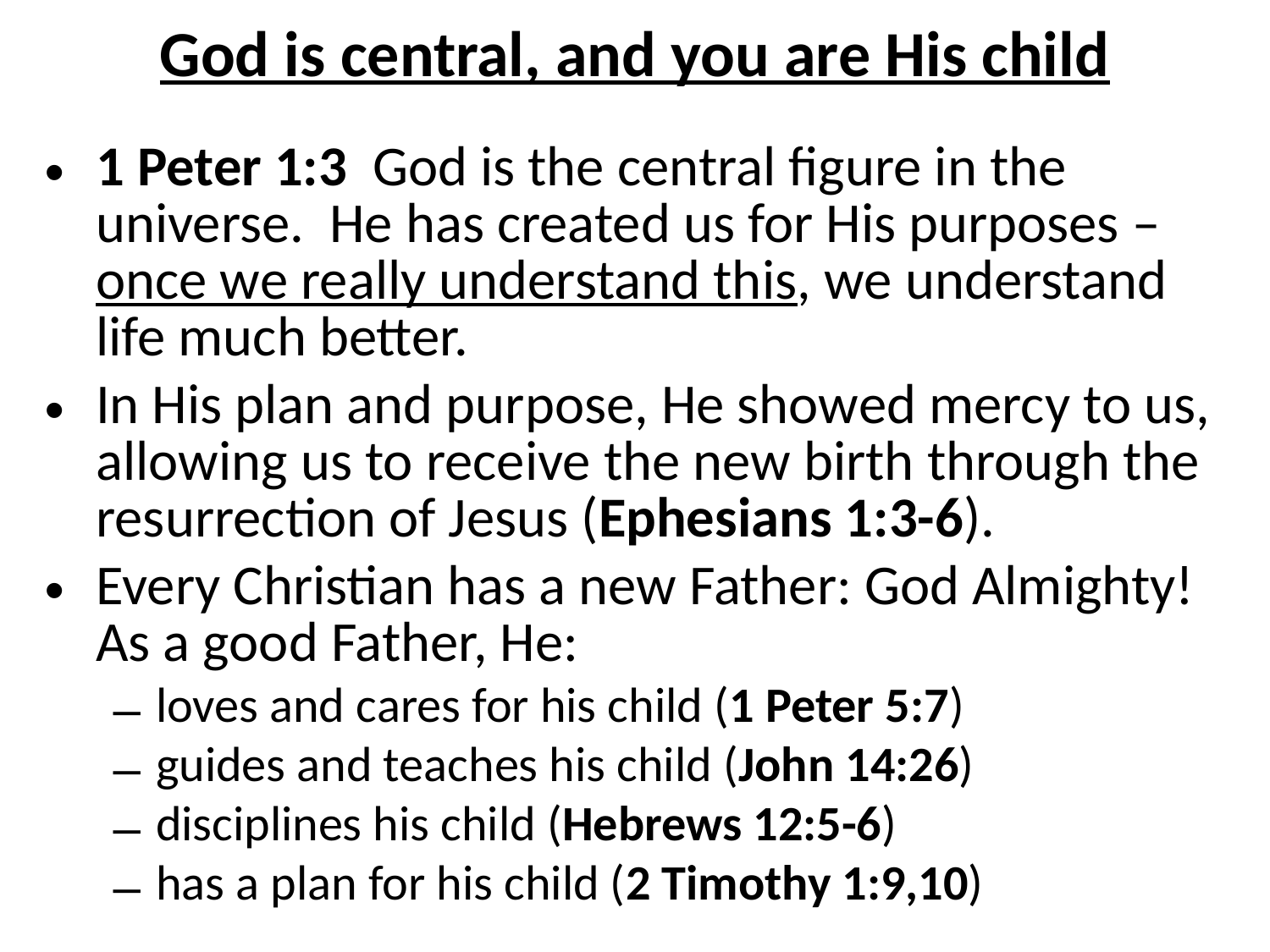

# God is central, and you are His child
1 Peter 1:3  God is the central figure in the universe.  He has created us for His purposes – once we really understand this, we understand life much better.
In His plan and purpose, He showed mercy to us, allowing us to receive the new birth through the resurrection of Jesus (Ephesians 1:3-6).
Every Christian has a new Father: God Almighty!  As a good Father, He:
loves and cares for his child (1 Peter 5:7)
guides and teaches his child (John 14:26)
disciplines his child (Hebrews 12:5-6)
has a plan for his child (2 Timothy 1:9,10)